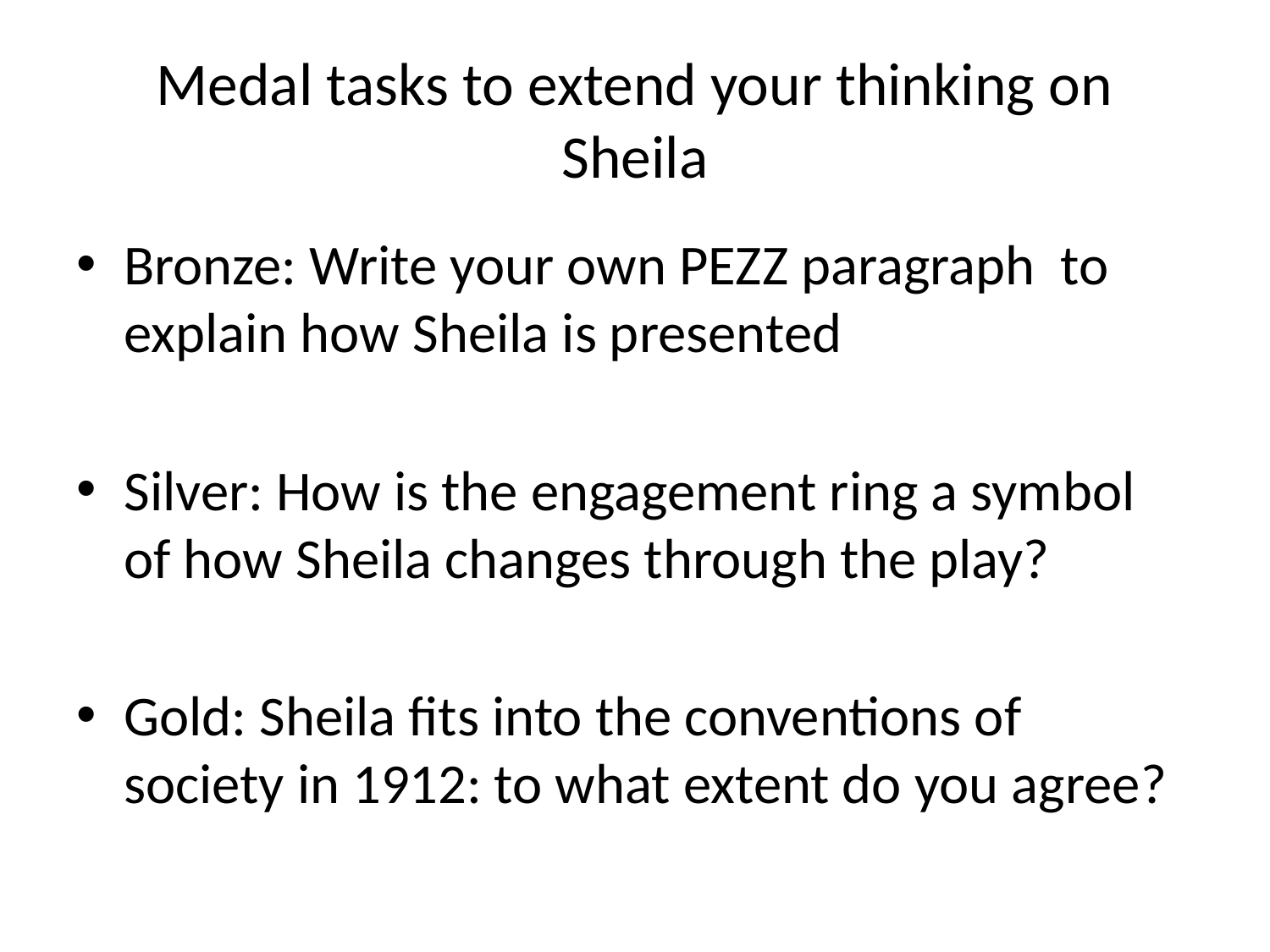

# Medal tasks to extend your thinking on Sheila
Bronze: Write your own PEZZ paragraph  to explain how Sheila is presented

Silver: How is the engagement ring a symbol of how Sheila changes through the play?

Gold: Sheila fits into the conventions of society in 1912: to what extent do you agree?